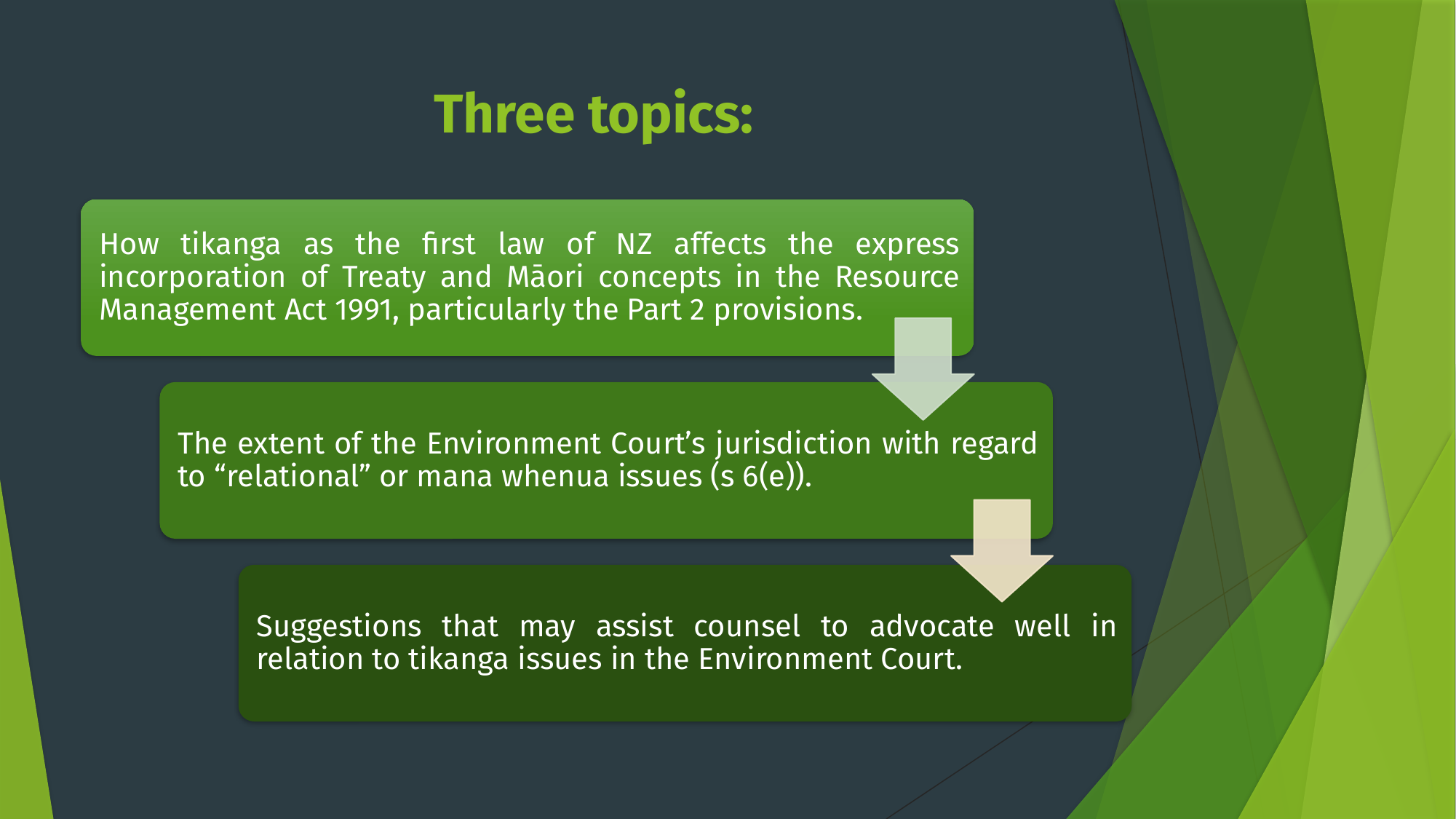

# Three topics:
How tikanga as the first law of NZ affects the express incorporation of Treaty and Māori concepts in the Resource Management Act 1991, particularly the Part 2 provisions.
The extent of the Environment Court’s jurisdiction with regard to “relational” or mana whenua issues (s 6(e)).
Suggestions that may assist counsel to advocate well in relation to tikanga issues in the Environment Court.